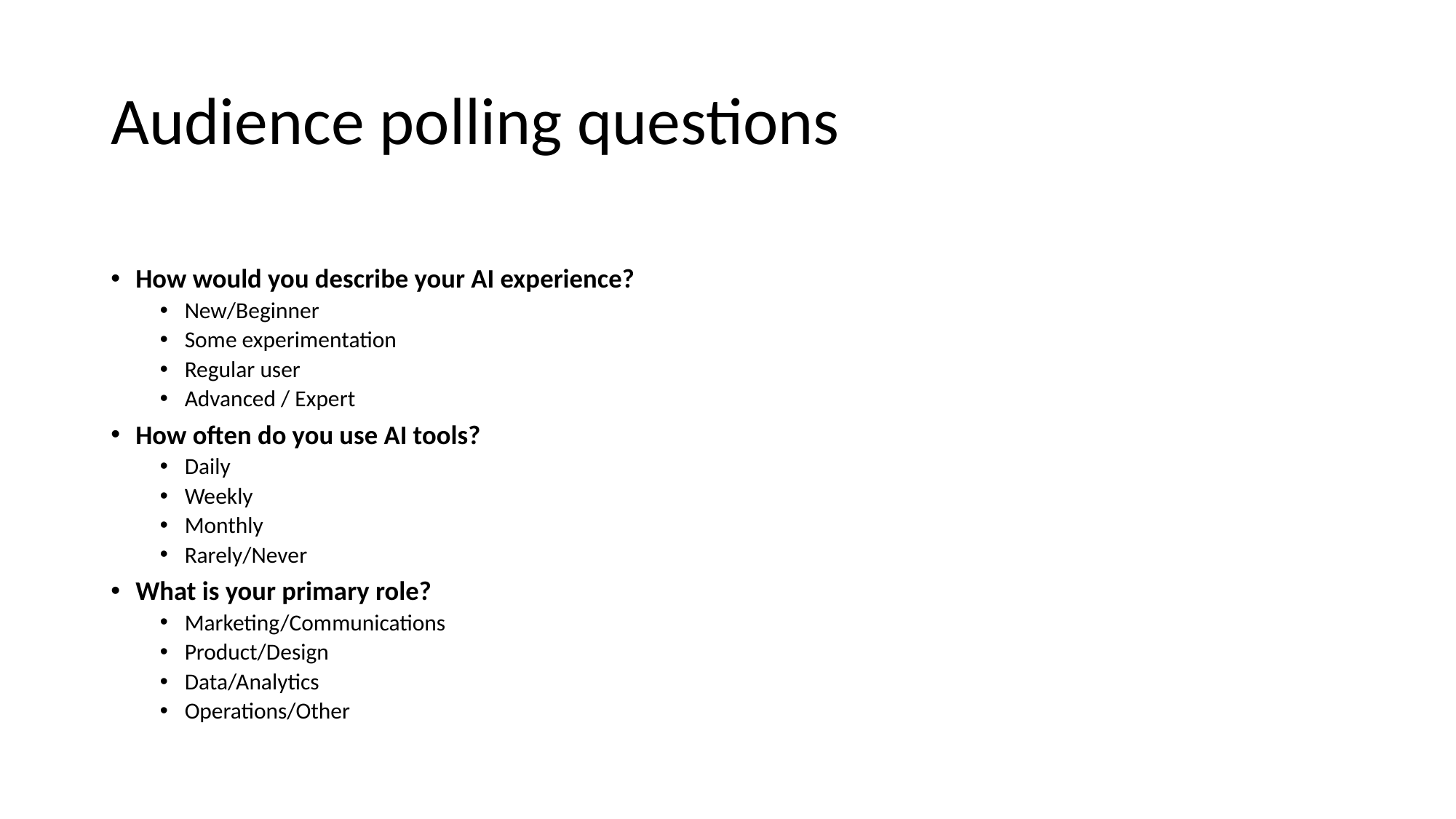

# Audience polling questions

How would you describe your AI experience?
New/Beginner
Some experimentation
Regular user
Advanced / Expert
How often do you use AI tools?
Daily
Weekly
Monthly
Rarely/Never
What is your primary role?
Marketing/Communications
Product/Design
Data/Analytics
Operations/Other